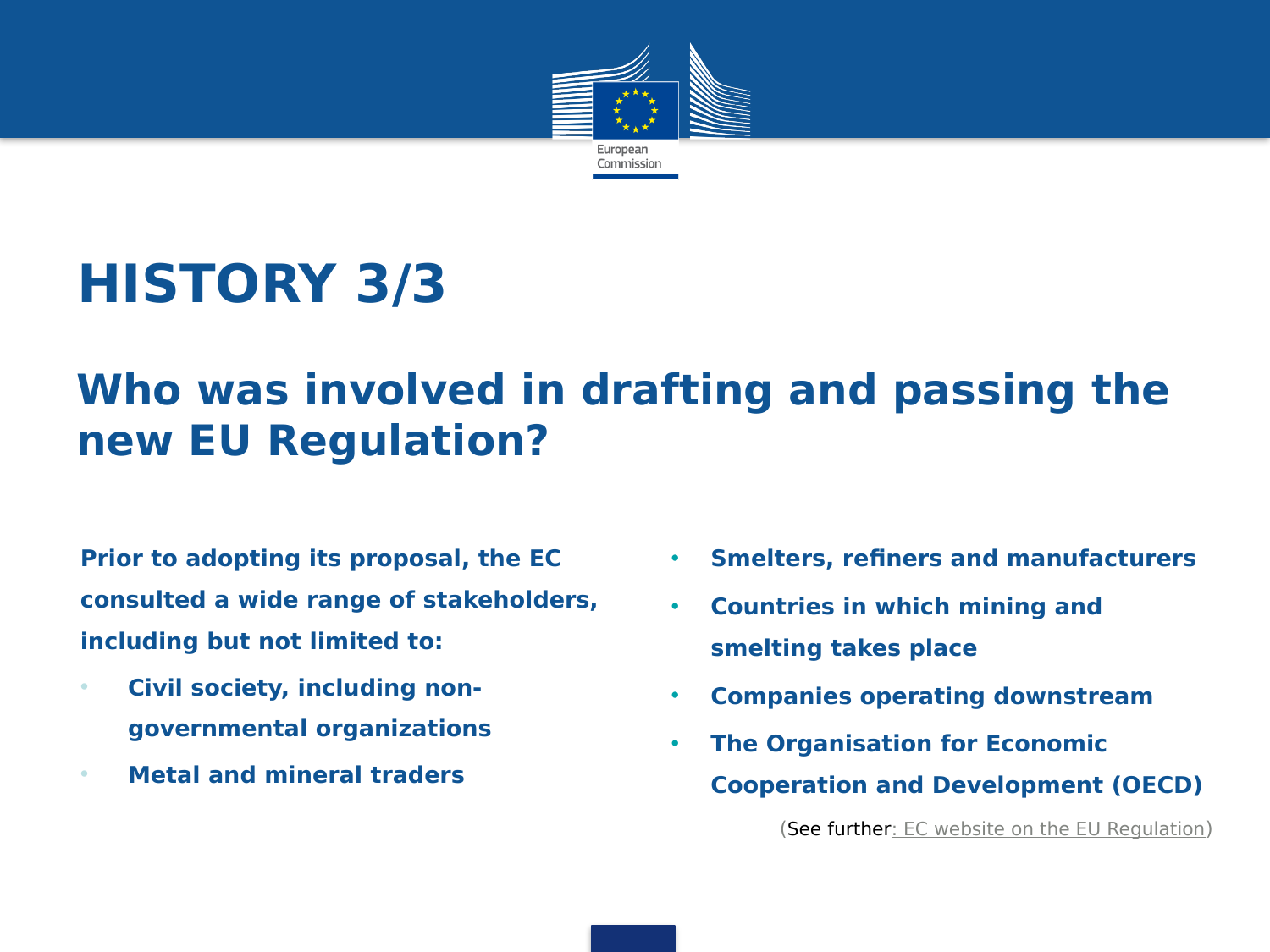

# HISTORY 3/3
Who was involved in drafting and passing the new EU Regulation?

Prior to adopting its proposal, the EC consulted a wide range of stakeholders, including but not limited to:
Civil society, including non-governmental organizations
Metal and mineral traders

Smelters, refiners and manufacturers
Countries in which mining and smelting takes place
Companies operating downstream
The Organisation for Economic Cooperation and Development (OECD)
(See further: EC website on the EU Regulation)